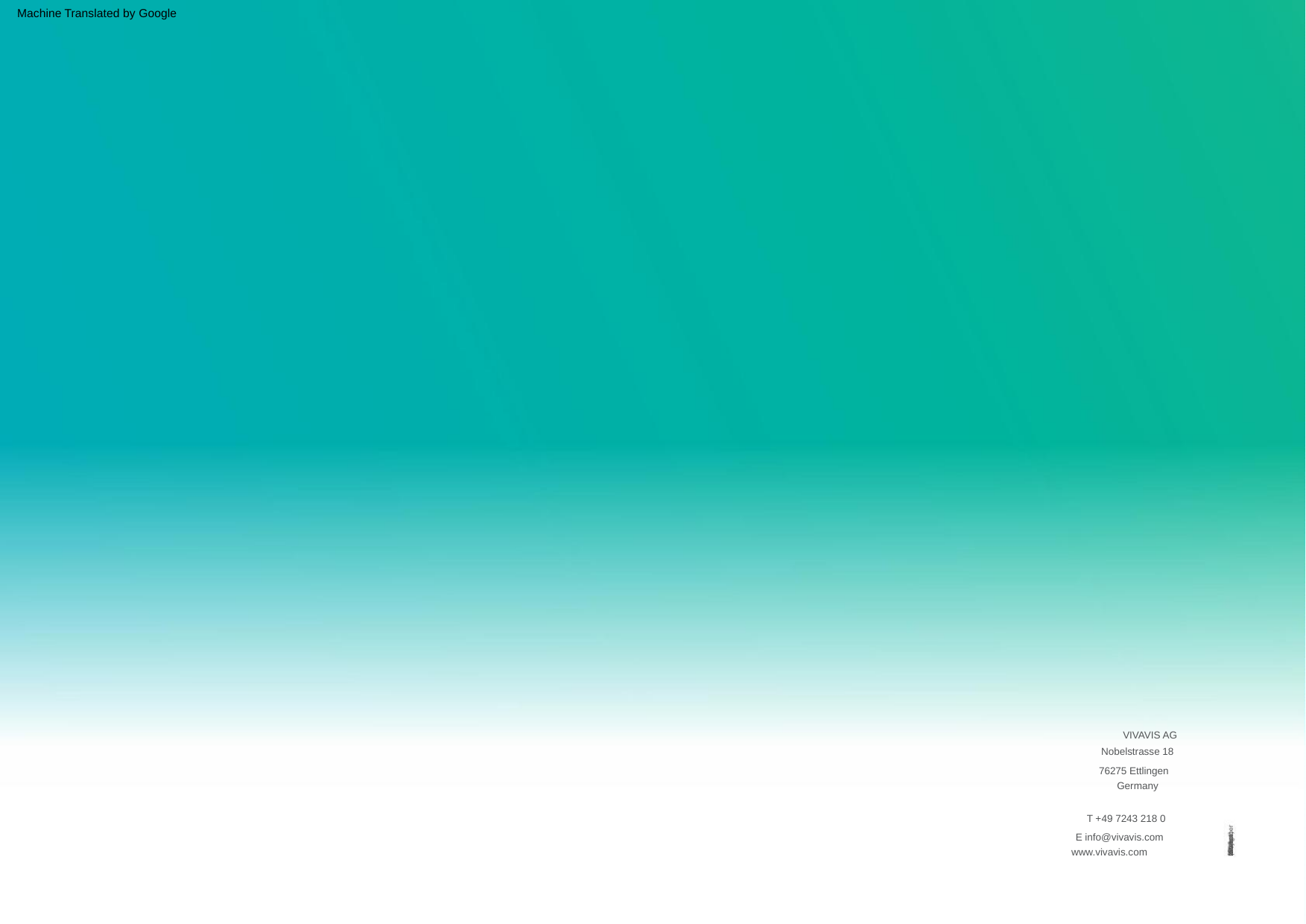

Machine Translated by Google
VIVAVIS AG
Nobelstrasse 18
76275 Ettlingen
Germany
T +49 7243 218 0
E info@vivavis.com
www.vivavis.com